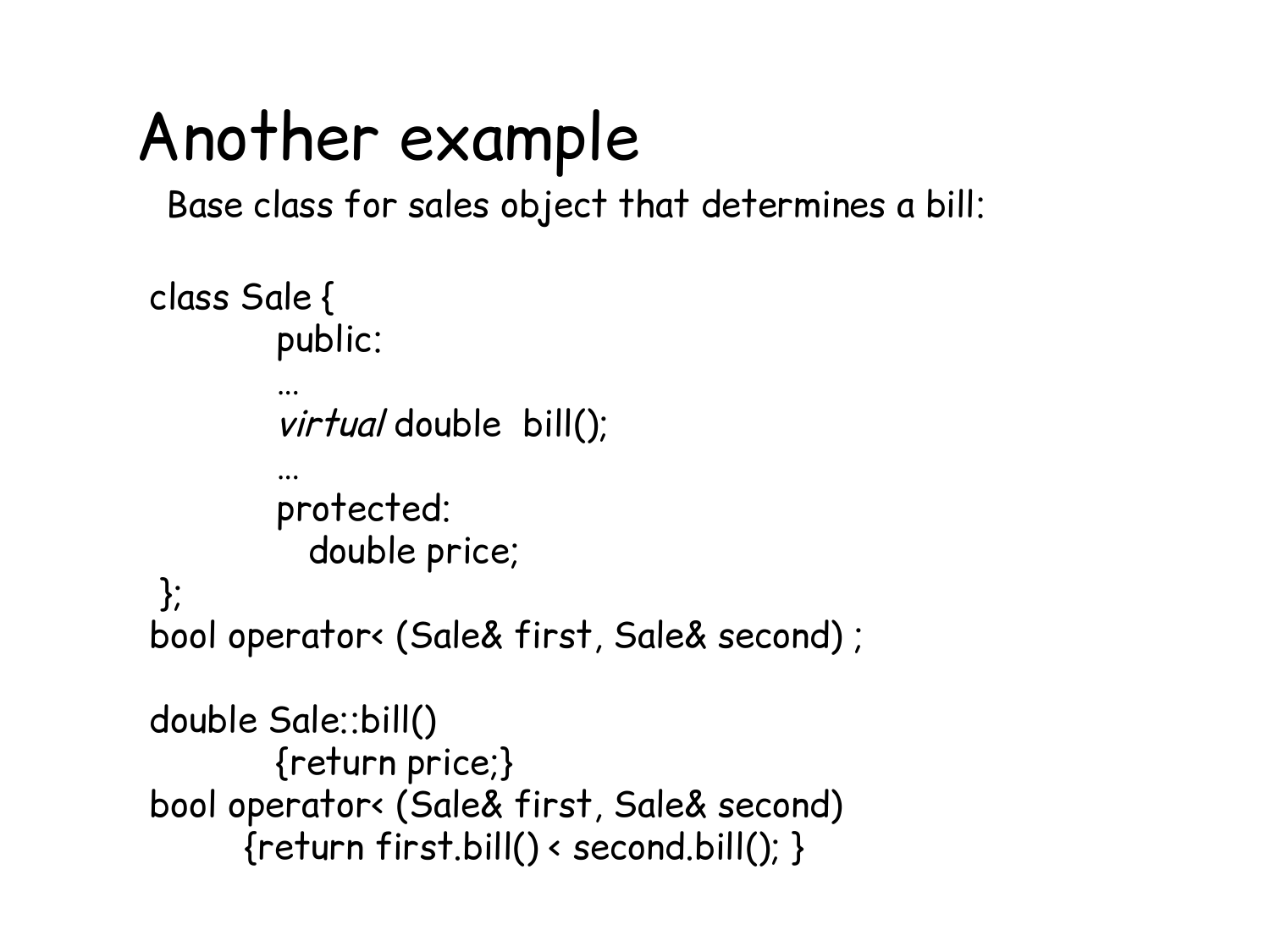

# Another example
Base class for sales object that determines a bill:
class Sale {
	public:
	…
	virtual double  bill();
	…
	protected:
	   double price;
 };
bool operator< (Sale& first, Sale& second) ;

double Sale::bill()
	{return price;}
bool operator< (Sale& first, Sale& second)
         {return first.bill() < second.bill(); }